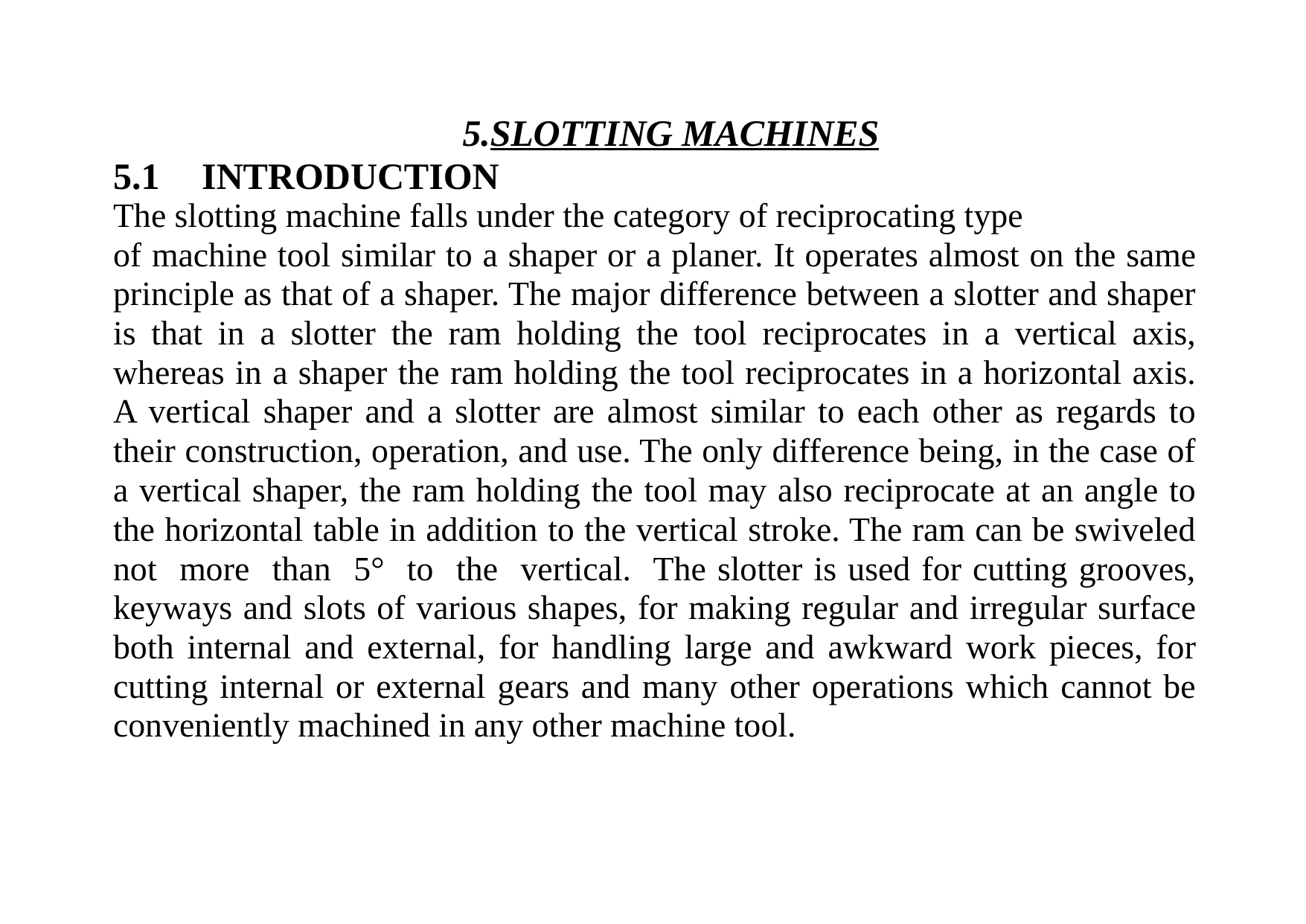

# 5.SLOTTING MACHINES
5.1	INTRODUCTION
The slotting machine falls under the category of reciprocating type
of machine tool similar to a shaper or a planer. It operates almost on the same principle as that of a shaper. The major difference between a slotter and shaper is that in a slotter the ram holding the tool reciprocates in a vertical axis, whereas in a shaper the ram holding the tool reciprocates in a horizontal axis. A vertical shaper and a slotter are almost similar to each other as regards to their construction, operation, and use. The only difference being, in the case of a vertical shaper, the ram holding the tool may also reciprocate at an angle to the horizontal table in addition to the vertical stroke. The ram can be swiveled not  more  than  5°  to  the  vertical.  The slotter is used for cutting grooves, keyways and slots of various shapes, for making regular and irregular surface both internal and external, for handling large and awkward work pieces, for cutting internal or external gears and many other operations which cannot be conveniently machined in any other machine tool.